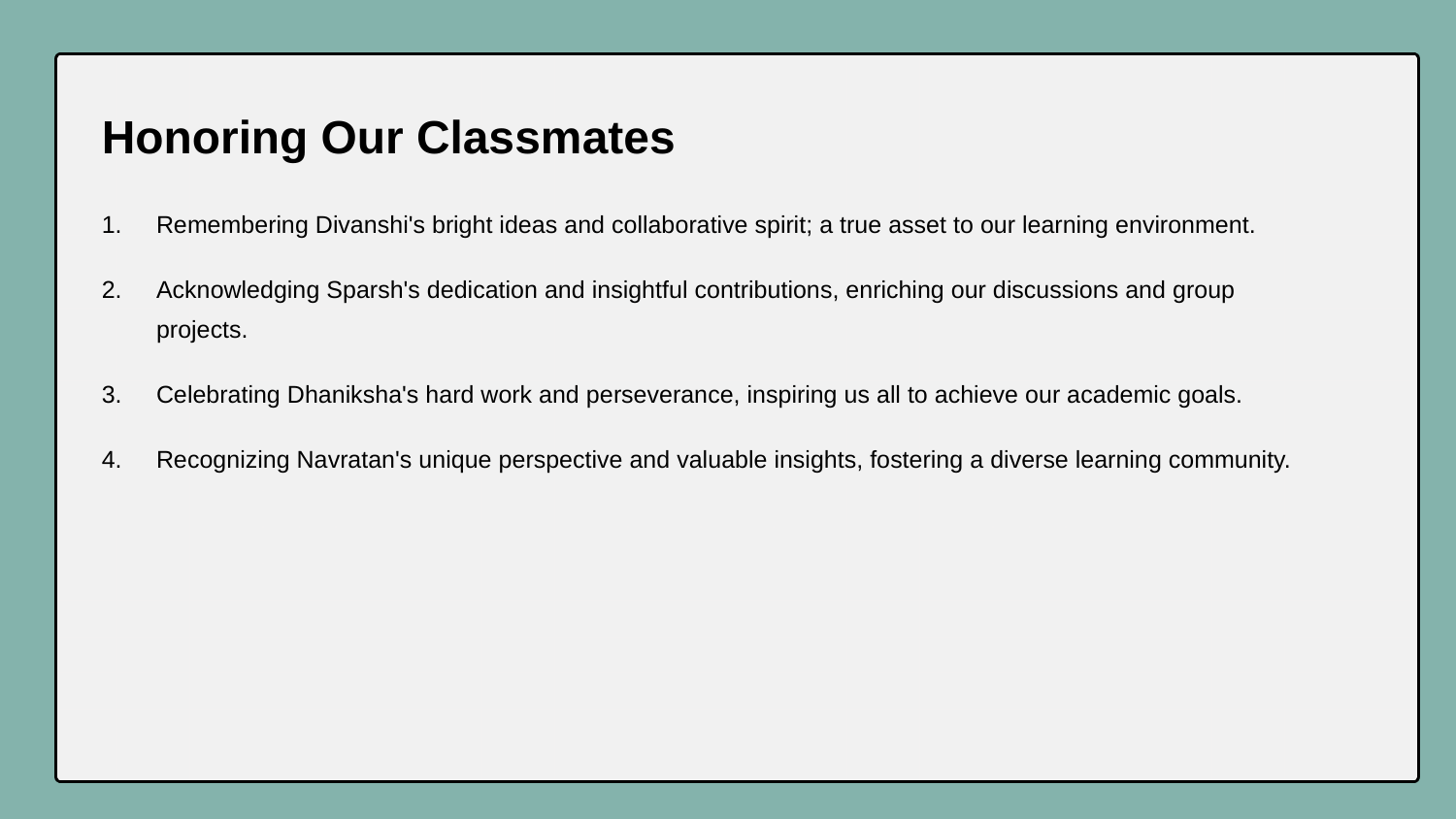

Honoring Our Classmates
Remembering Divanshi's bright ideas and collaborative spirit; a true asset to our learning environment.
Acknowledging Sparsh's dedication and insightful contributions, enriching our discussions and group projects.
Celebrating Dhaniksha's hard work and perseverance, inspiring us all to achieve our academic goals.
Recognizing Navratan's unique perspective and valuable insights, fostering a diverse learning community.